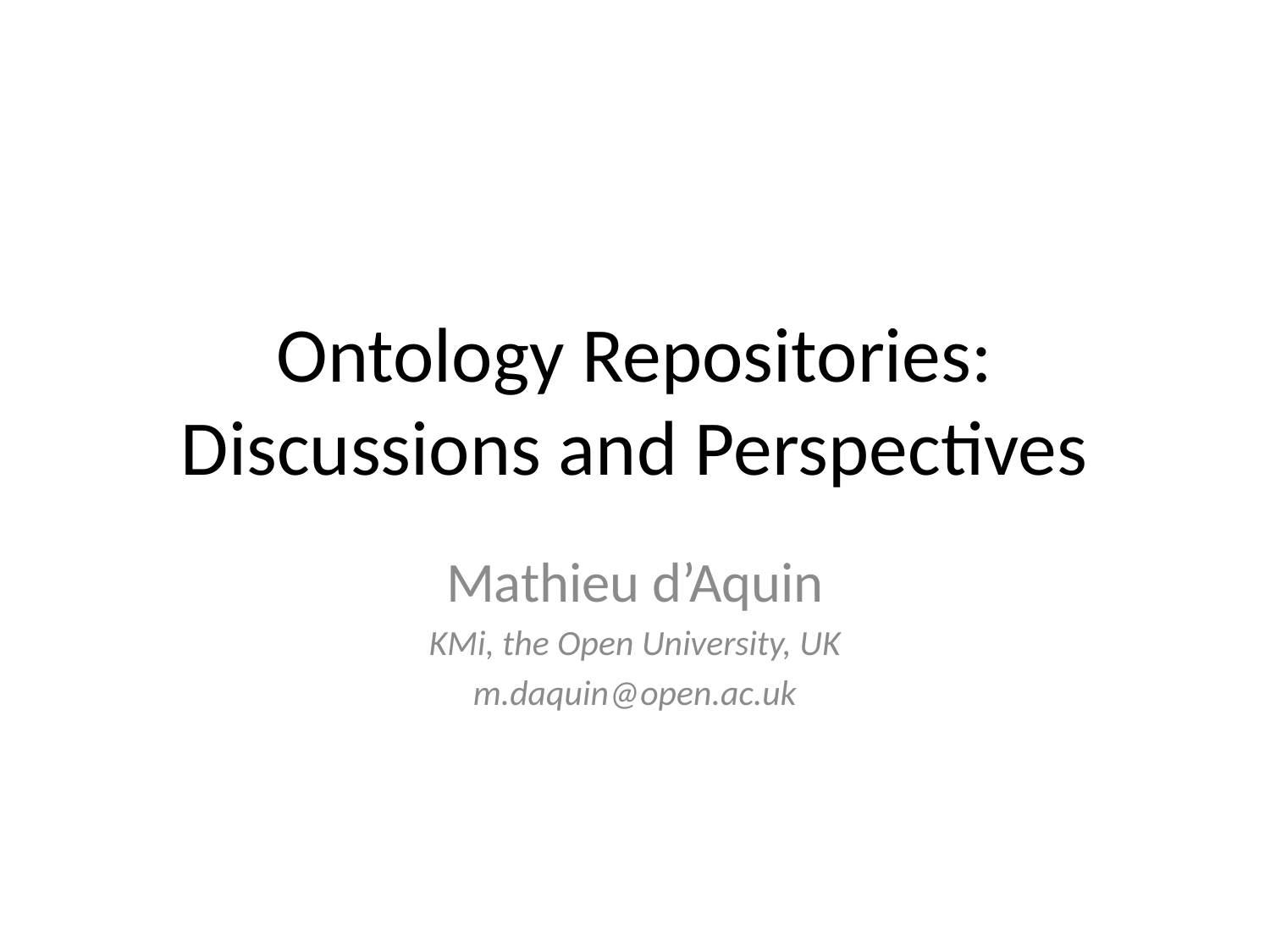

# Ontology Repositories: Discussions and Perspectives
Mathieu d’Aquin
KMi, the Open University, UK
m.daquin@open.ac.uk